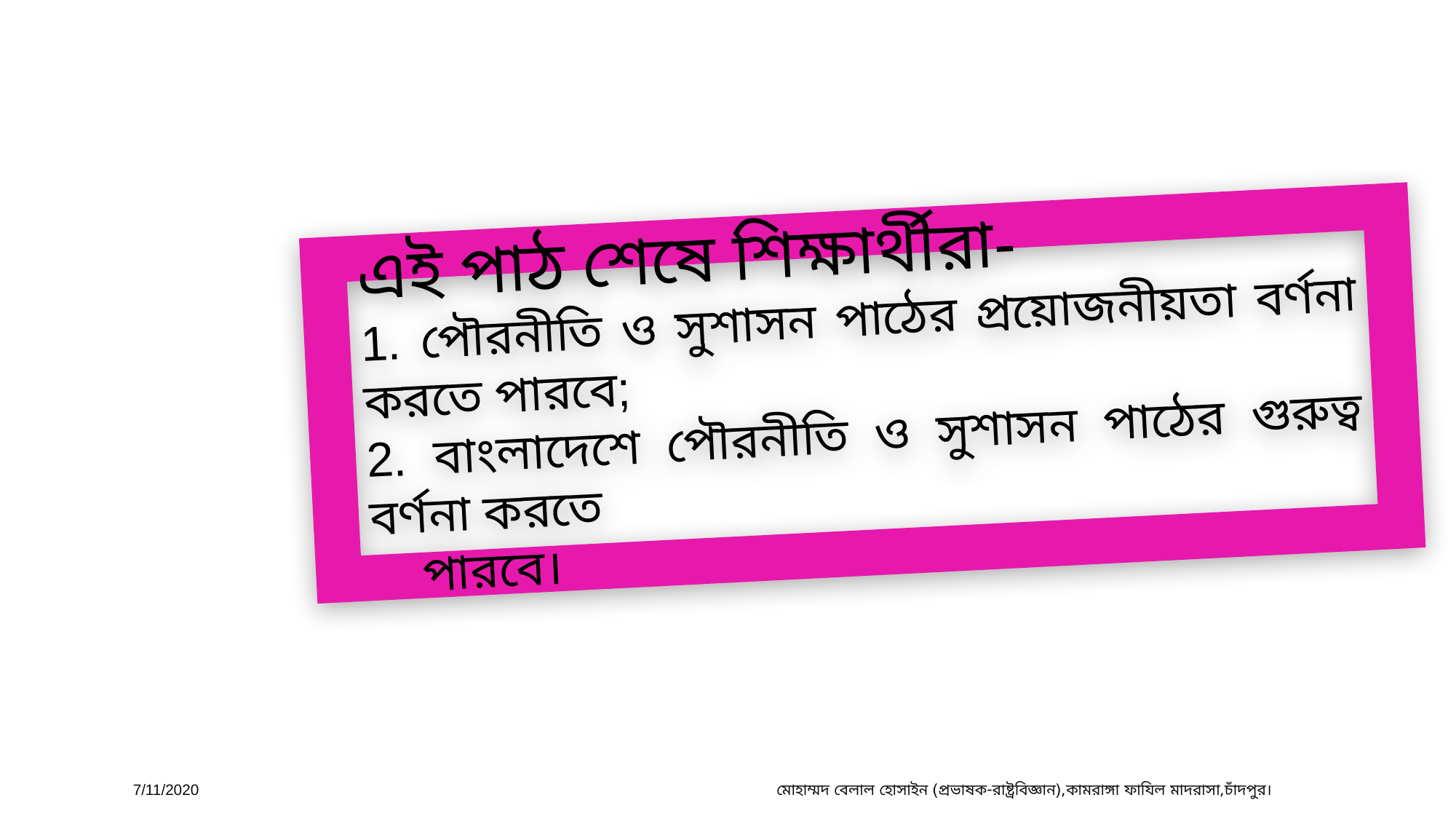

এই পাঠ শেষে শিক্ষার্থীরা-
1. পৌরনীতি ও সুশাসন পাঠের প্রয়োজনীয়তা বর্ণনা করতে পারবে;
2. বাংলাদেশে পৌরনীতি ও সুশাসন পাঠের গুরুত্ব বর্ণনা করতে
    পারবে।
7/11/2020
মোহাম্মদ বেলাল হোসাইন (প্রভাষক-রাষ্ট্রবিজ্ঞান),কামরাঙ্গা ফাযিল মাদরাসা,চাঁদপুর।